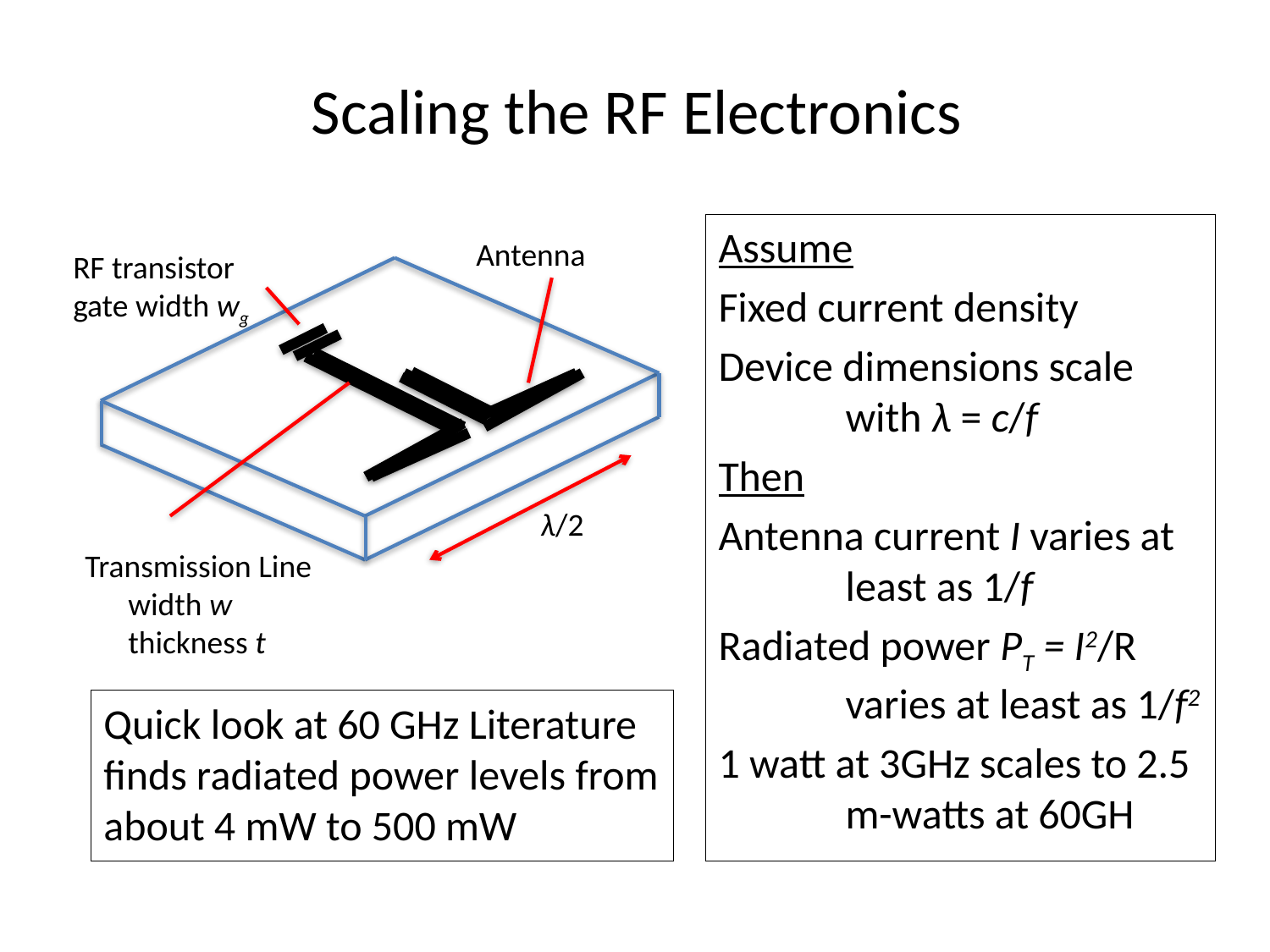

# Scaling the RF Electronics
Assume
Fixed current density
Device dimensions scale 	with λ = c/f
Then
Antenna current I varies at 	least as 1/f
Radiated power PT = I2/R 	varies at least as 1/f2
1 watt at 3GHz scales to 2.5 	m-watts at 60GH

Antenna
RF transistor gate width wg
λ/2
Transmission Line
      width w
      thickness t
Quick look at 60 GHz Literature finds radiated power levels from about 4 mW to 500 mW